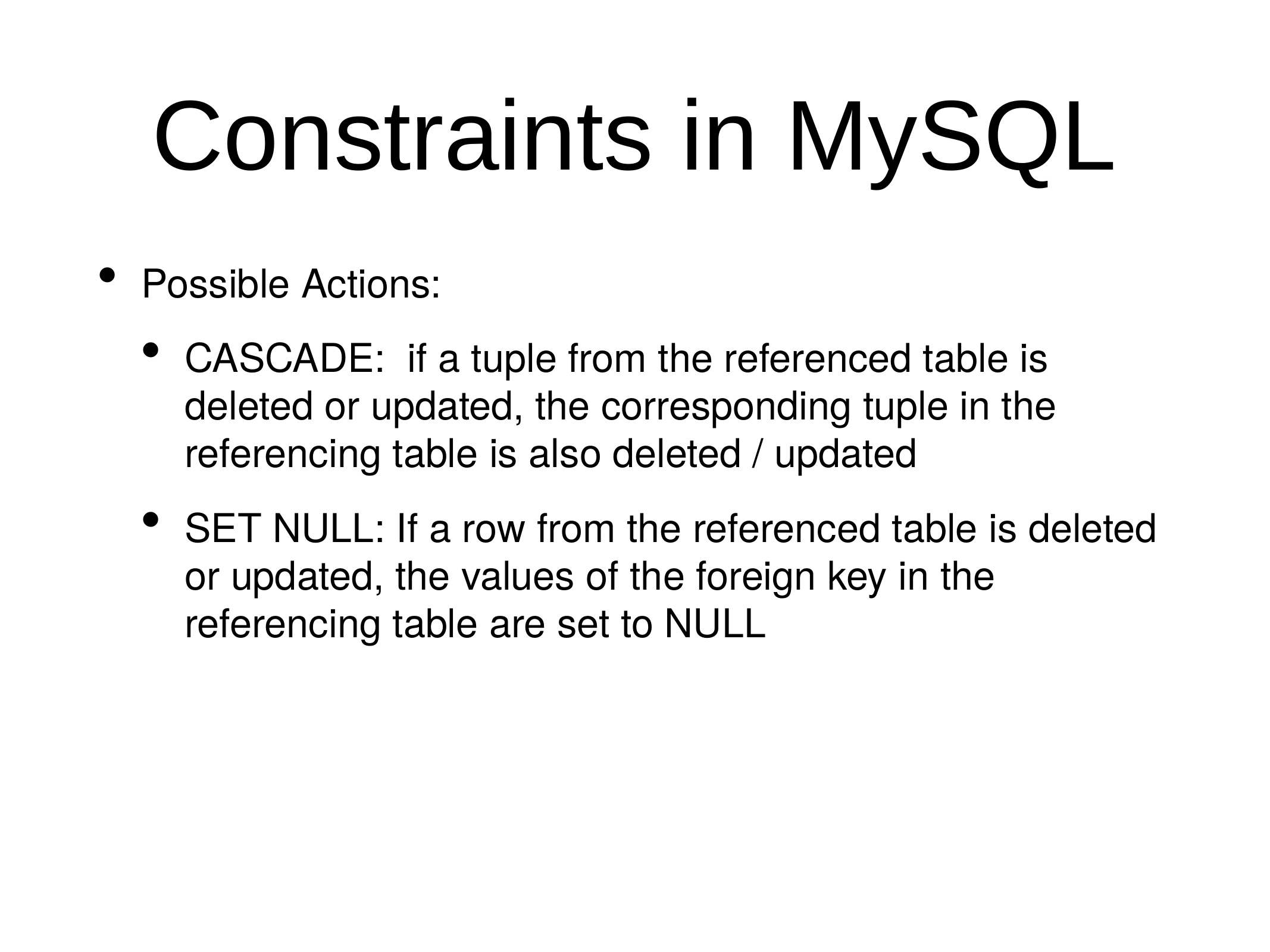

# Constraints in MySQL
Possible Actions:
CASCADE:  if a tuple from the referenced table is deleted or updated, the corresponding tuple in the referencing table is also deleted / updated
SET NULL: If a row from the referenced table is deleted or updated, the values of the foreign key in the referencing table are set to NULL